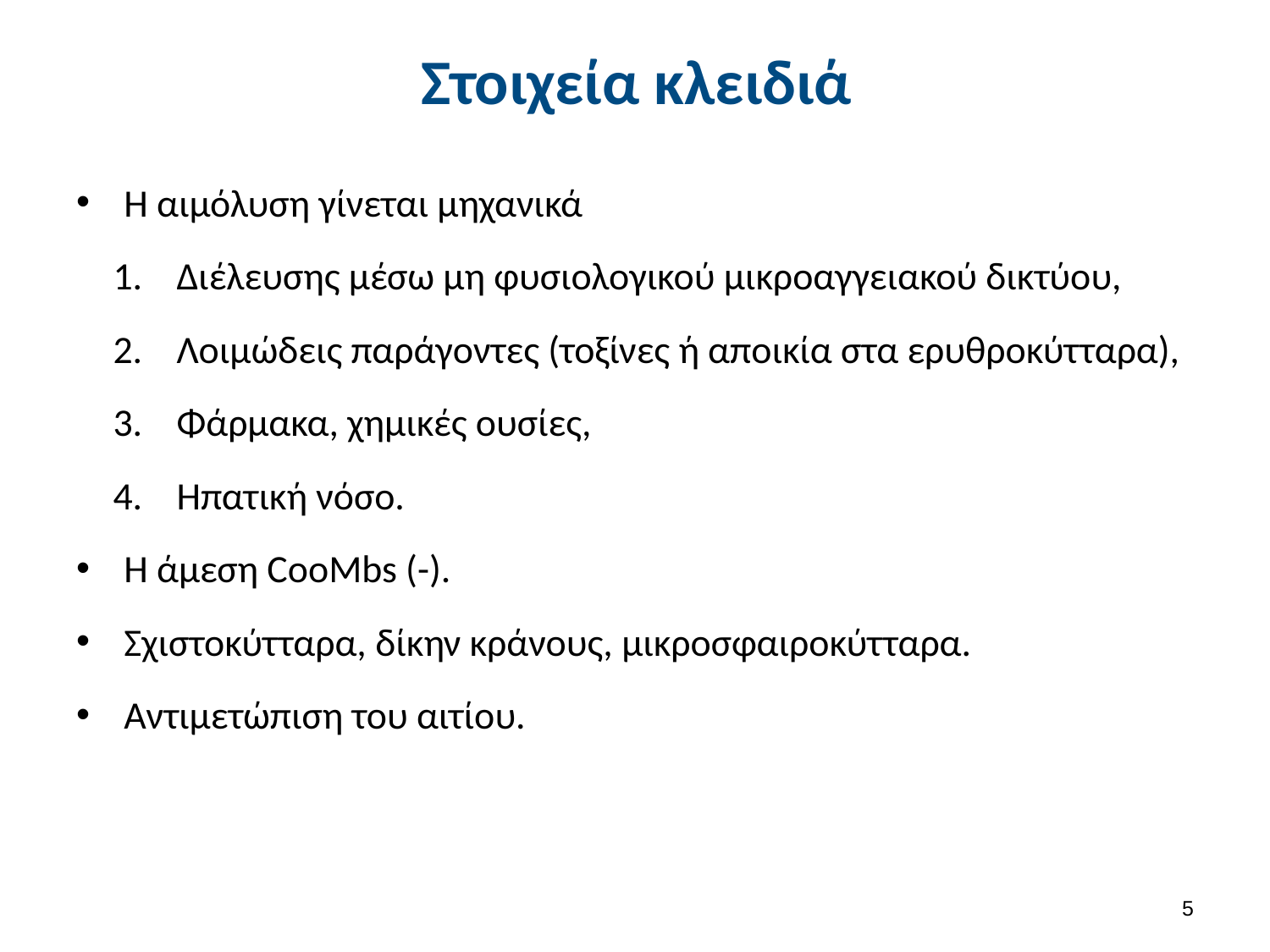

# Στοιχεία κλειδιά
Η αιμόλυση γίνεται μηχανικά
Διέλευσης μέσω μη φυσιολογικού μικροαγγειακού δικτύου,
Λοιμώδεις παράγοντες (τοξίνες ή αποικία στα ερυθροκύτταρα),
Φάρμακα, χημικές ουσίες,
Ηπατική νόσο.
Η άμεση CooMbs (-).
Σχιστοκύτταρα, δίκην κράνους, μικροσφαιροκύτταρα.
Αντιμετώπιση του αιτίου.

5